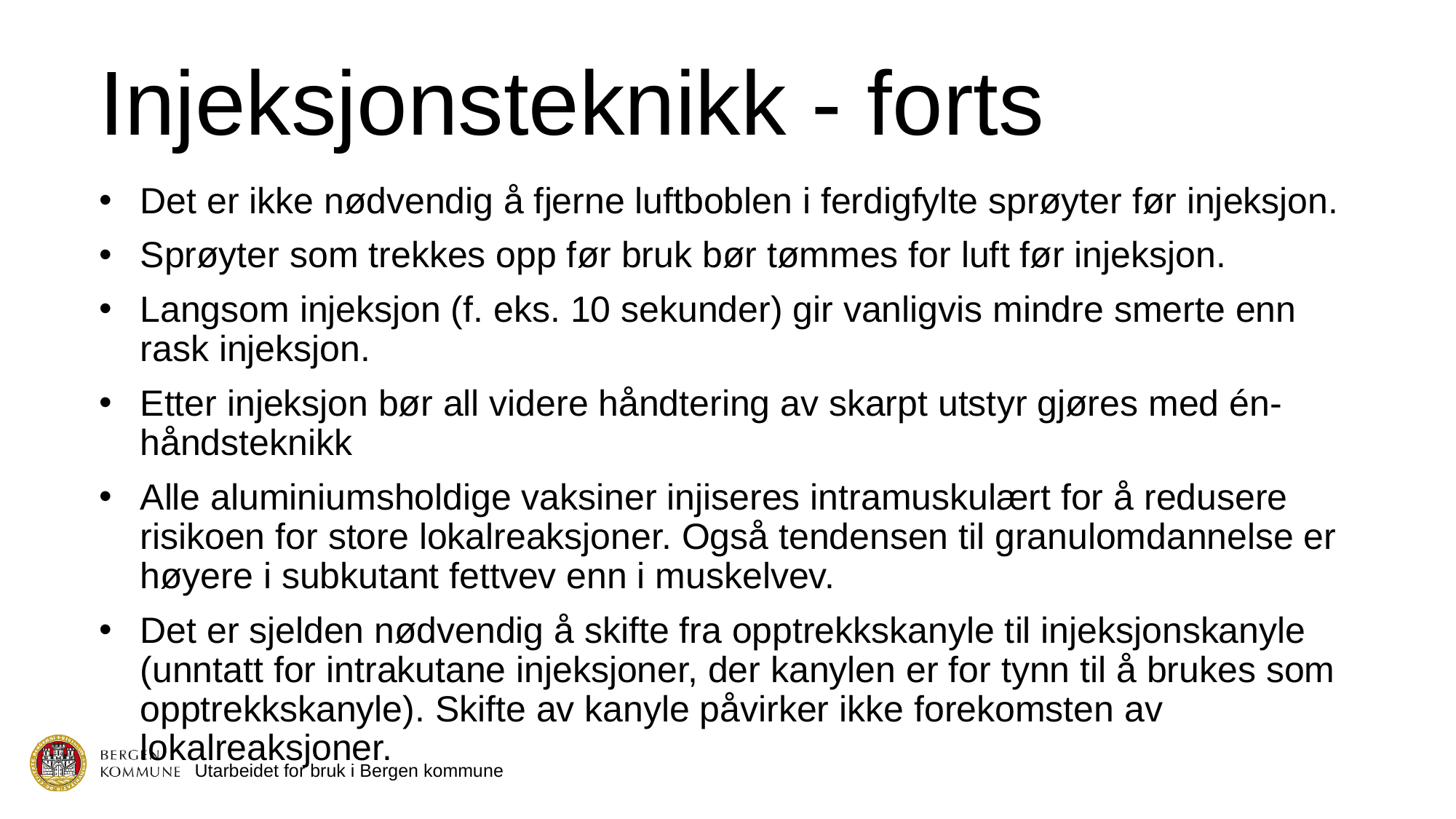

# Injeksjonsteknikk - forts
Det er ikke nødvendig å fjerne luftboblen i ferdigfylte sprøyter før injeksjon.
Sprøyter som trekkes opp før bruk bør tømmes for luft før injeksjon.
Langsom injeksjon (f. eks. 10 sekunder) gir vanligvis mindre smerte enn rask injeksjon.
Etter injeksjon bør all videre håndtering av skarpt utstyr gjøres med én-håndsteknikk
Alle aluminiumsholdige vaksiner injiseres intramuskulært for å redusere risikoen for store lokalreaksjoner. Også tendensen til granulomdannelse er høyere i subkutant fettvev enn i muskelvev.
Det er sjelden nødvendig å skifte fra opptrekkskanyle til injeksjonskanyle (unntatt for intrakutane injeksjoner, der kanylen er for tynn til å brukes som opptrekkskanyle). Skifte av kanyle påvirker ikke forekomsten av lokalreaksjoner.
Utarbeidet for bruk i Bergen kommune